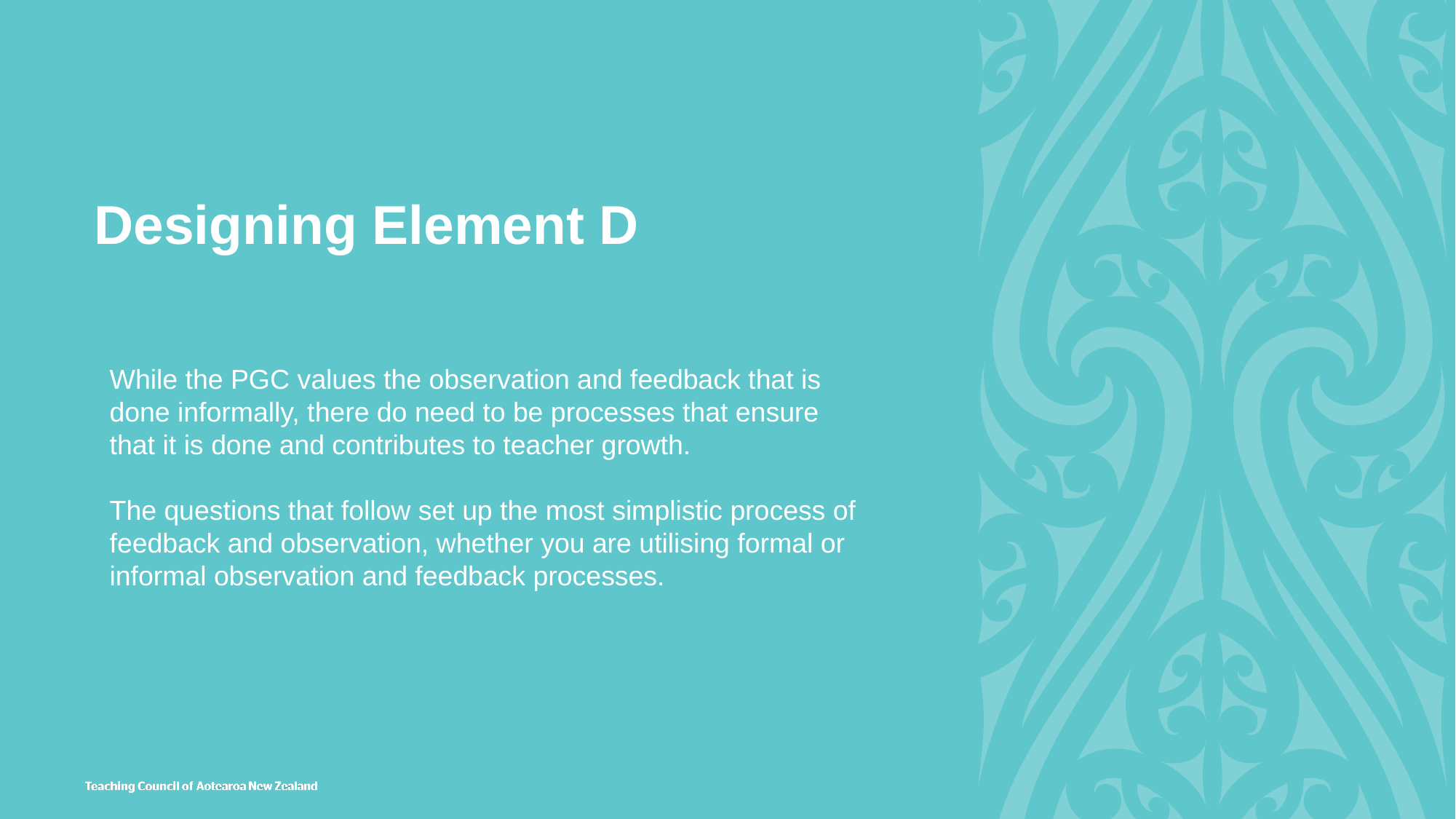

# Designing Element D
While the PGC values the observation and feedback that is done informally, there do need to be processes that ensure that it is done and contributes to teacher growth.

The questions that follow set up the most simplistic process of feedback and observation, whether you are utilising formal or informal observation and feedback processes.